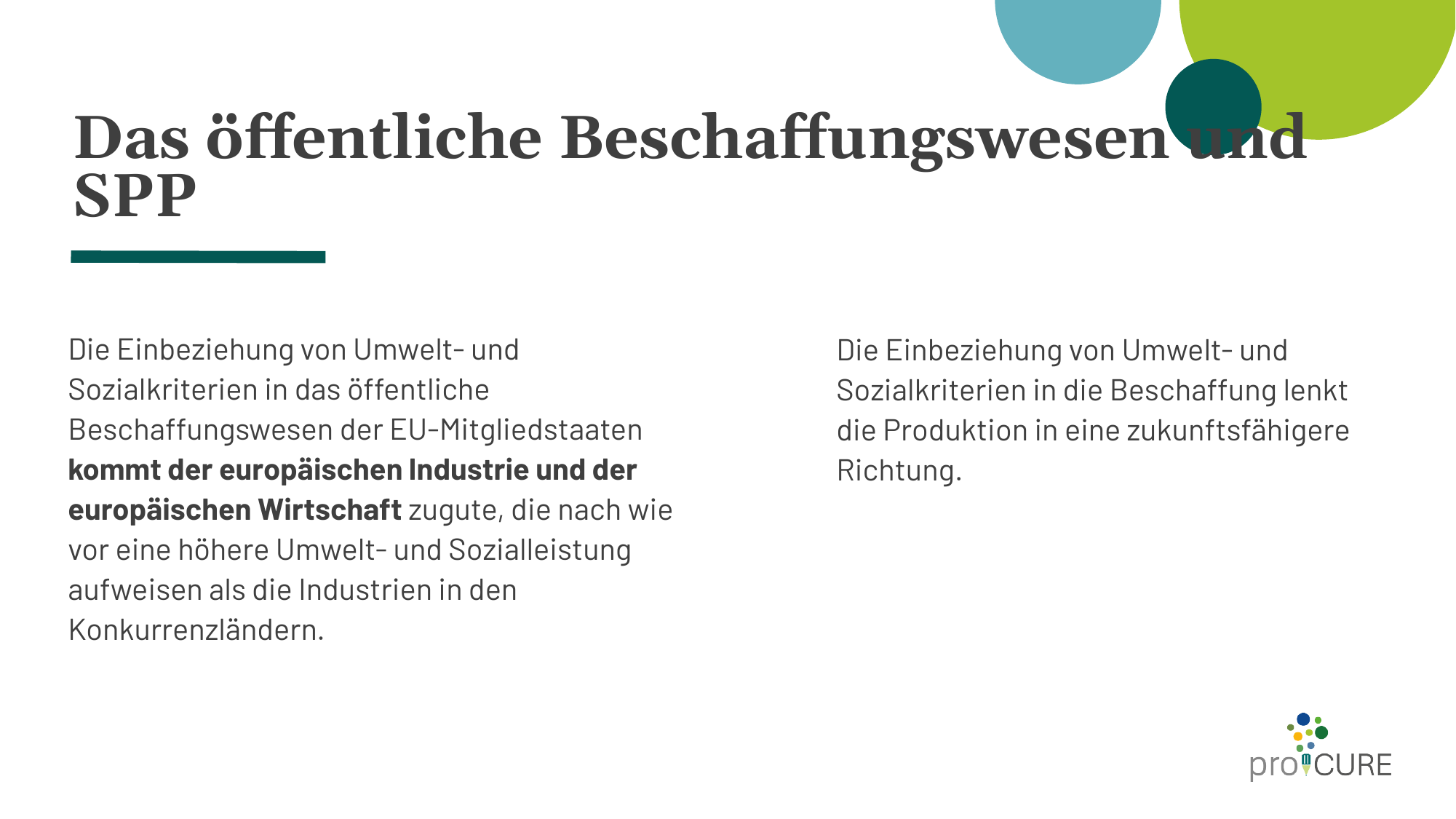

# Das öffentliche Beschaffungswesen und SPP
	Die Einbeziehung von Umwelt- und Sozialkriterien in das öffentliche Beschaffungswesen der EU-Mitgliedstaaten kommt der europäischen Industrie und der europäischen Wirtschaft zugute, die nach wie vor eine höhere Umwelt- und Sozialleistung aufweisen als die Industrien in den Konkurrenzländern.
Die Einbeziehung von Umwelt- und Sozialkriterien in die Beschaffung lenkt die Produktion in eine zukunftsfähigere Richtung.